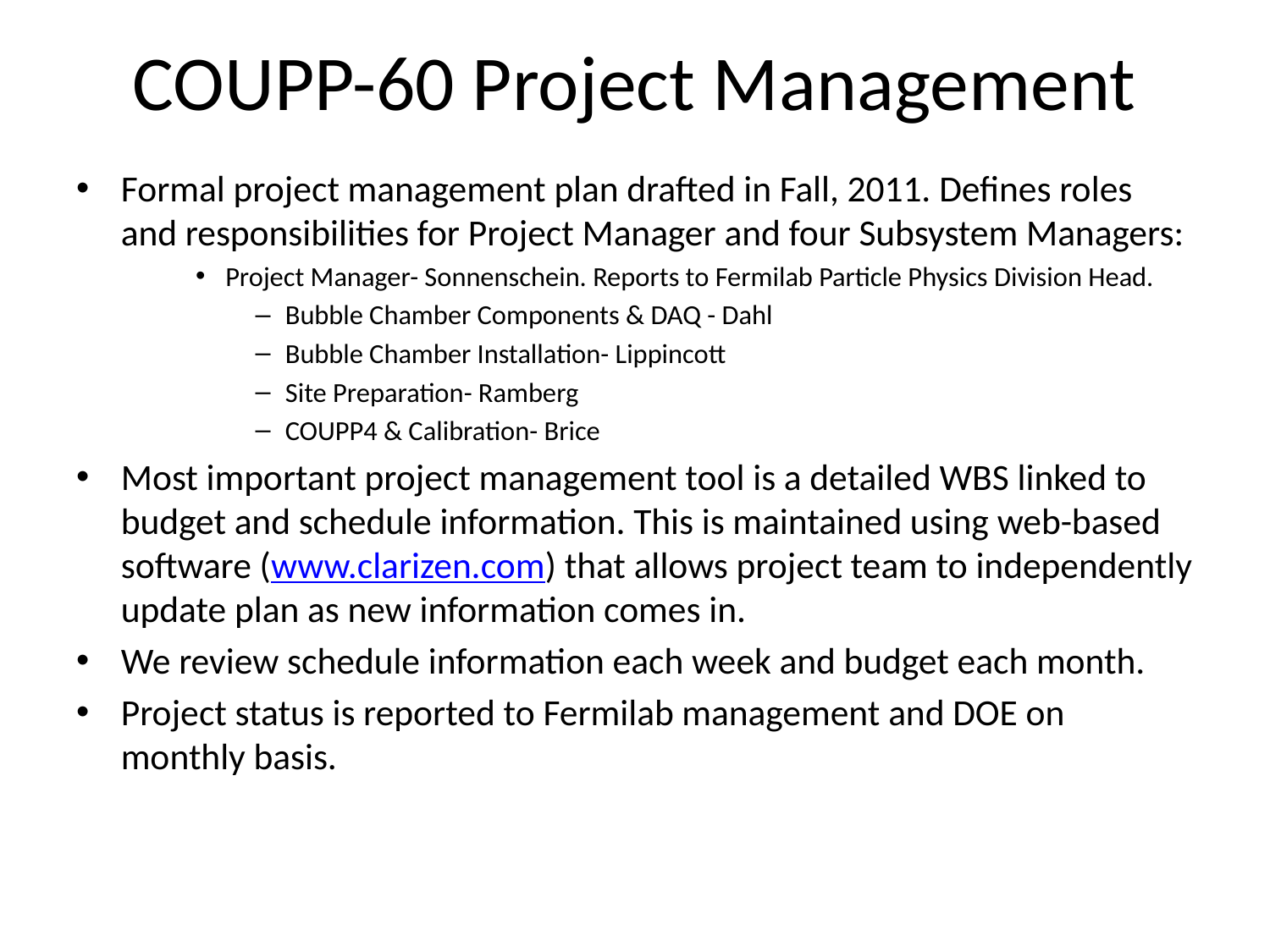

# COUPP-60 Project Management
Formal project management plan drafted in Fall, 2011. Defines roles and responsibilities for Project Manager and four Subsystem Managers:
Project Manager- Sonnenschein. Reports to Fermilab Particle Physics Division Head.
Bubble Chamber Components & DAQ - Dahl
Bubble Chamber Installation- Lippincott
Site Preparation- Ramberg
COUPP4 & Calibration- Brice
Most important project management tool is a detailed WBS linked to budget and schedule information. This is maintained using web-based software (www.clarizen.com) that allows project team to independently update plan as new information comes in.
We review schedule information each week and budget each month.
Project status is reported to Fermilab management and DOE on monthly basis.